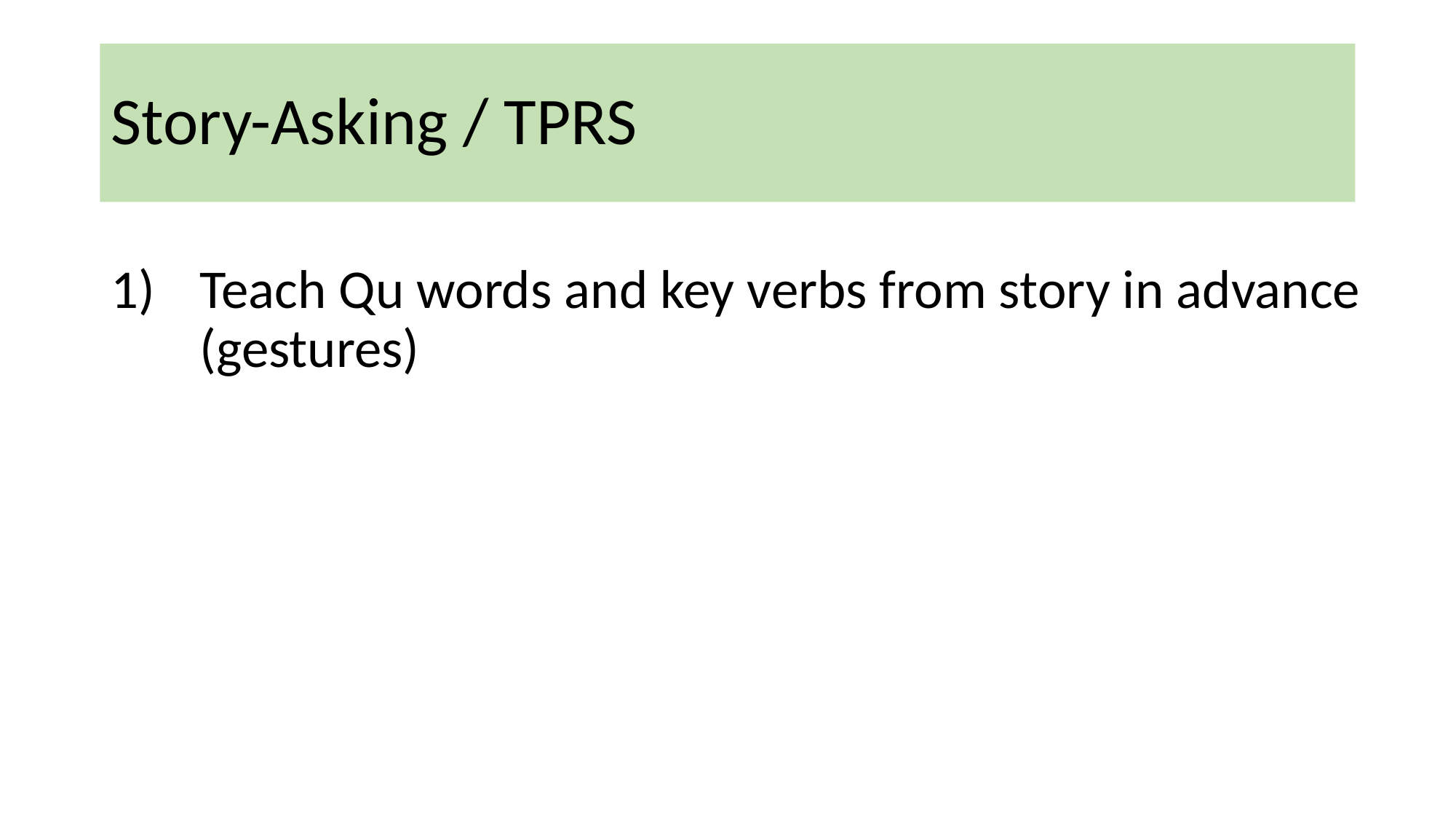

# Story-Asking / TPRS
Teach Qu words and key verbs from story in advance (gestures)